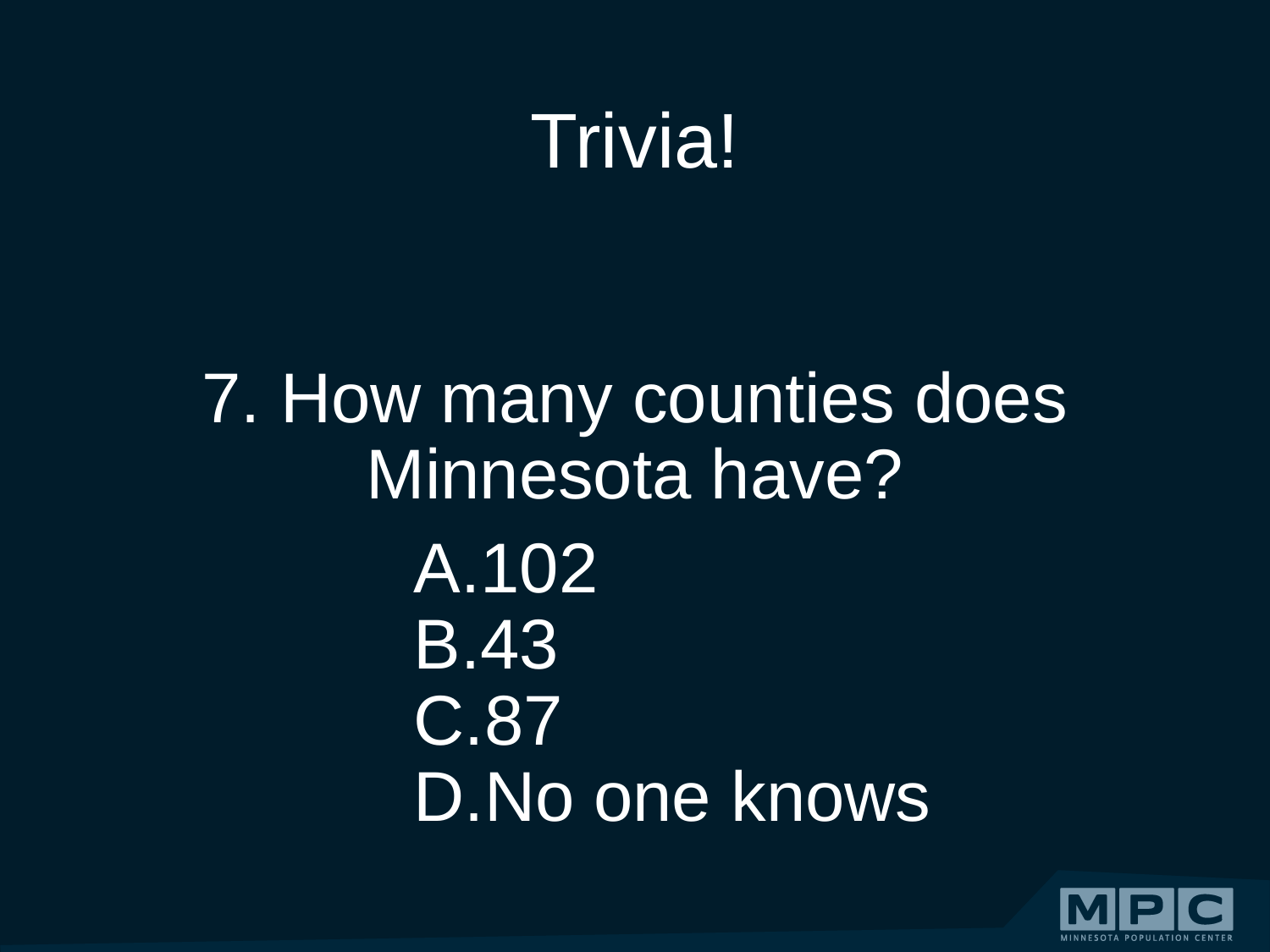

# Trivia!

7. How many counties does Minnesota have?
102
43
87
No one knows